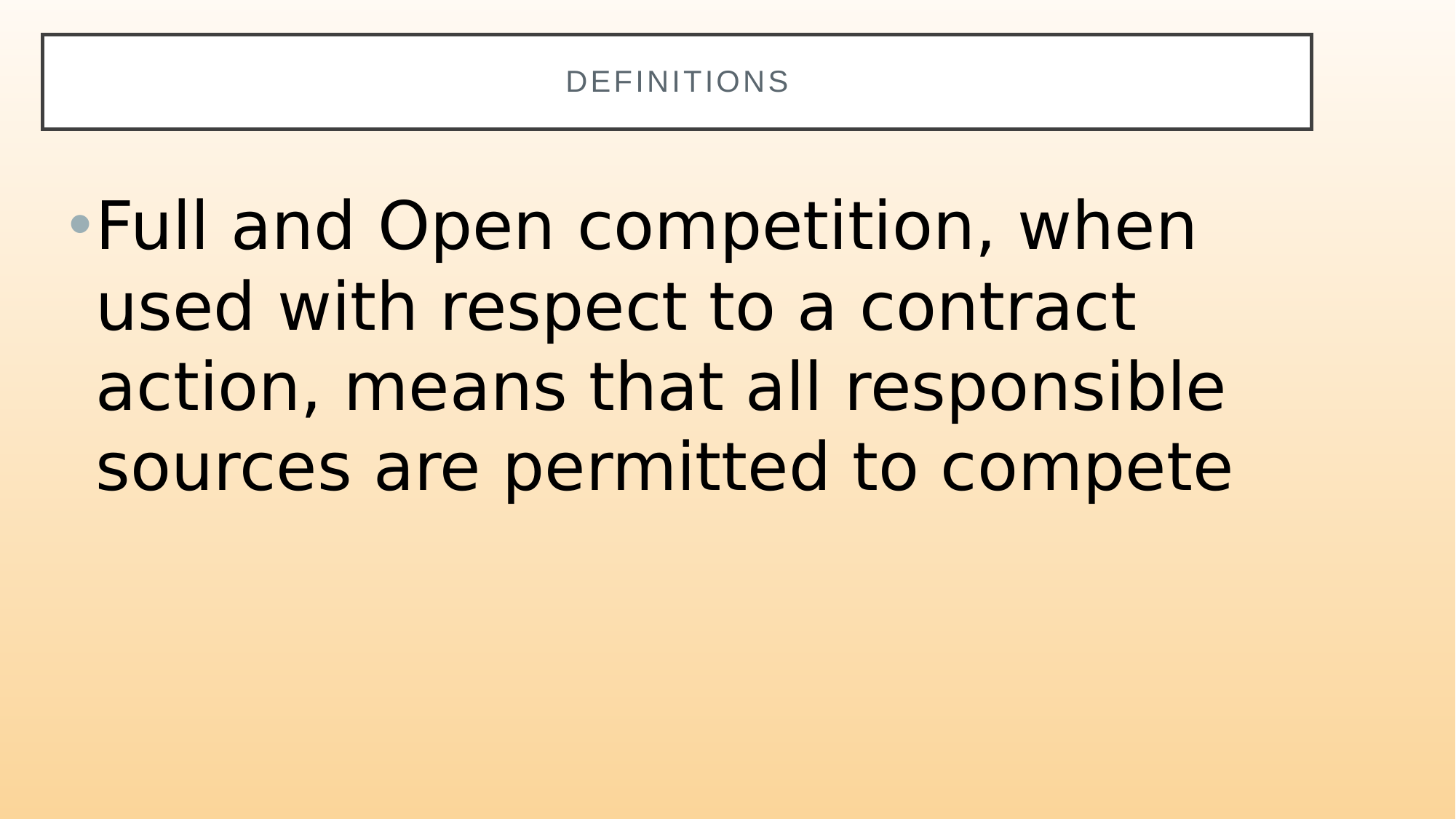

# Definitions
Full and Open competition, when used with respect to a contract action, means that all responsible sources are permitted to compete